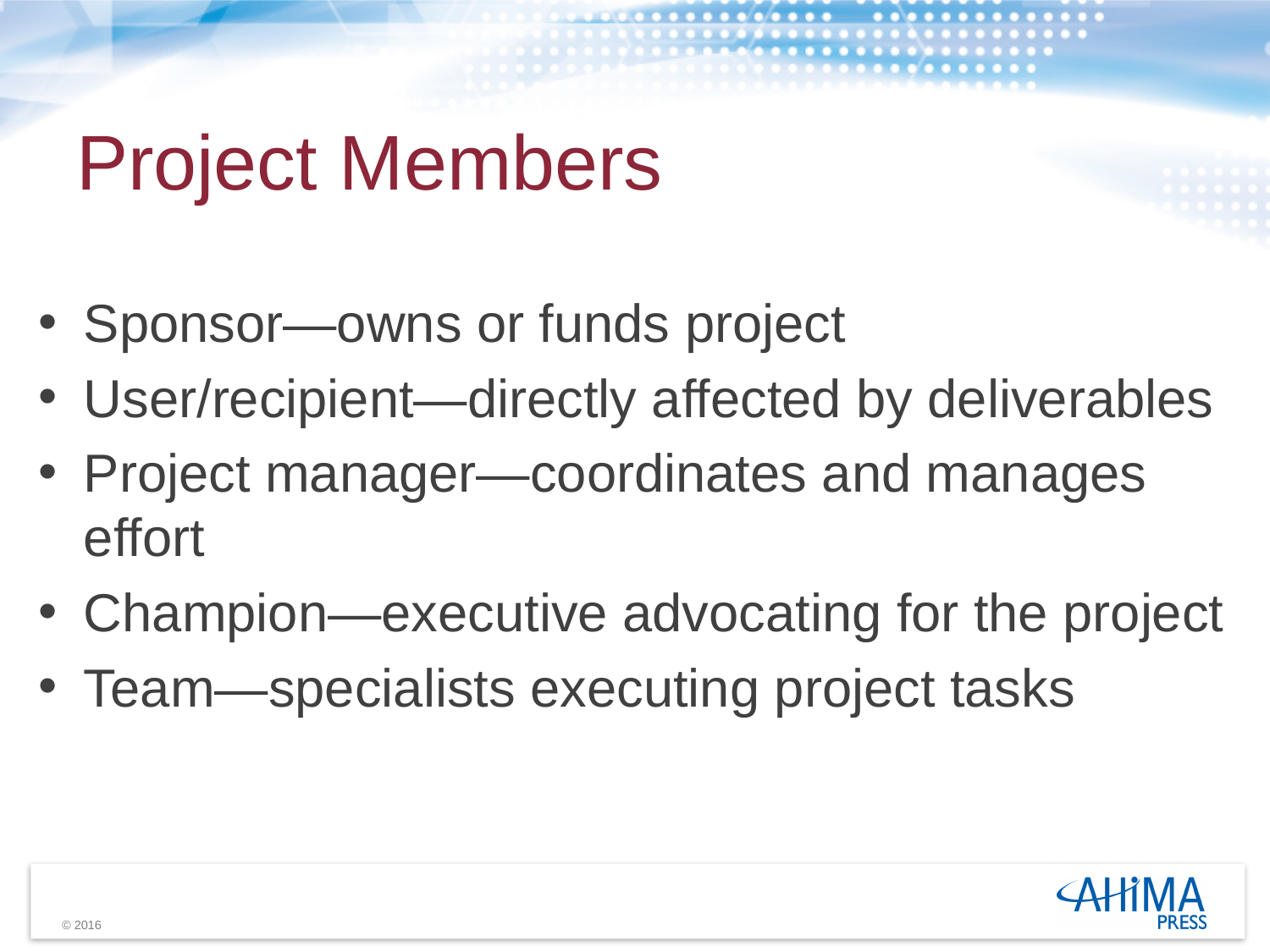

# Project Members
Sponsor—owns or funds project
User/recipient—directly affected by deliverables
Project manager—coordinates and manages effort
Champion—executive advocating for the project
Team—specialists executing project tasks